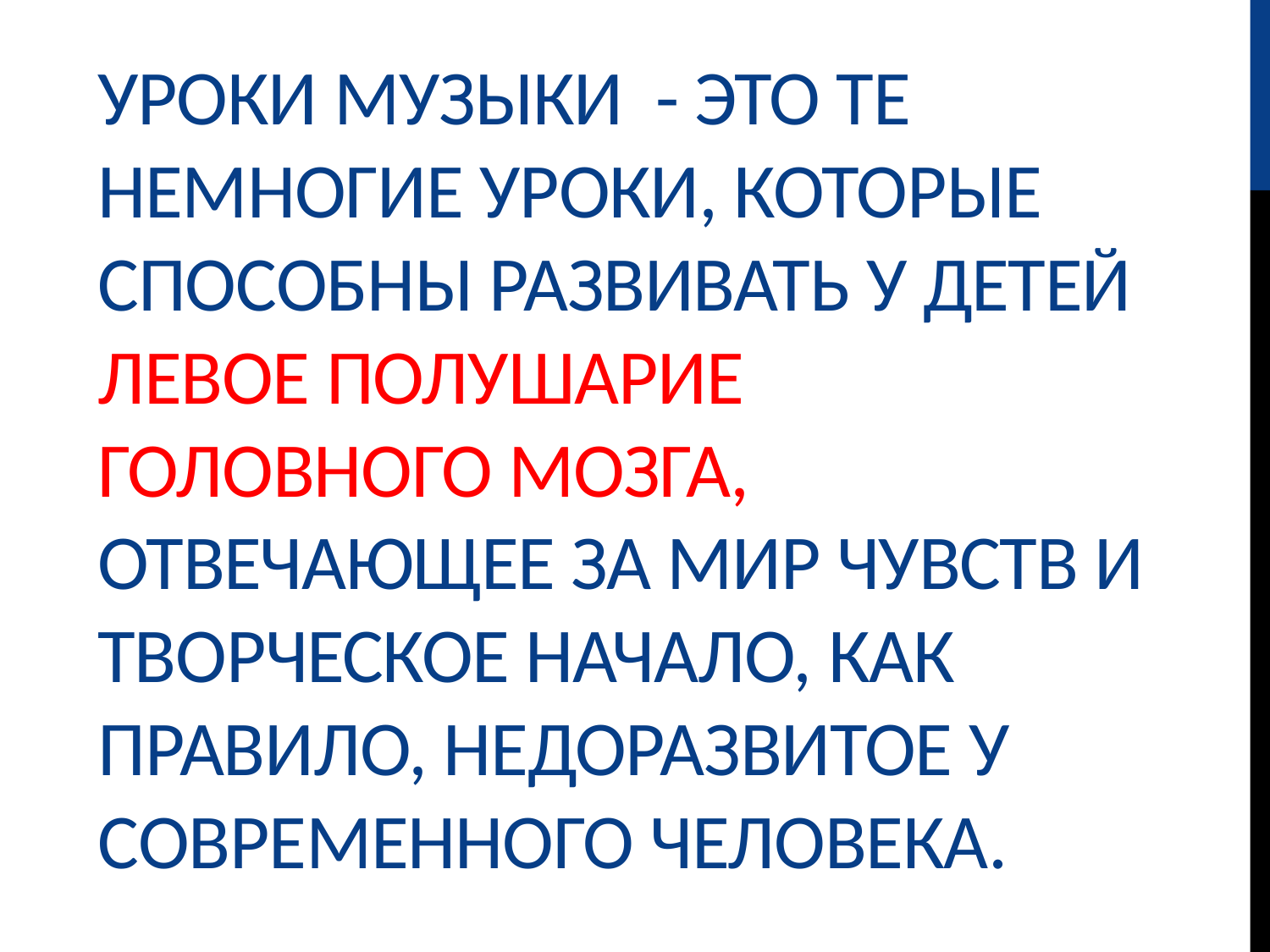

# Уроки музыки  - это те  немногие уроки, которые способны развивать у детей левое полушарие головного мозга, отвечающее за мир чувств и творческое начало, как правило, недоразвитое у современного человека.